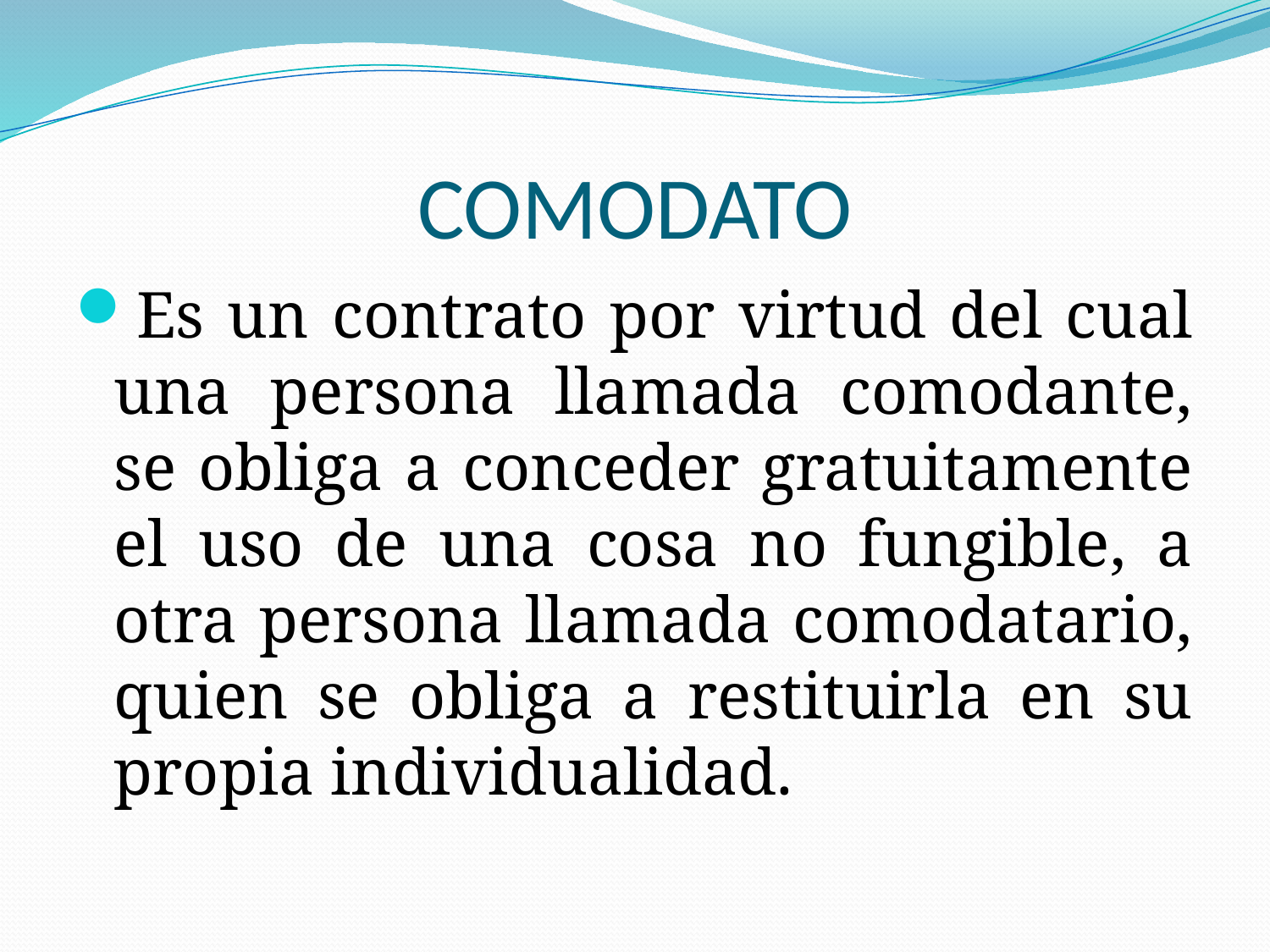

# COMODATO
Es un contrato por virtud del cual una persona llamada comodante, se obliga a conceder gratuitamente el uso de una cosa no fungible, a otra persona llamada comodatario, quien se obliga a restituirla en su propia individualidad.